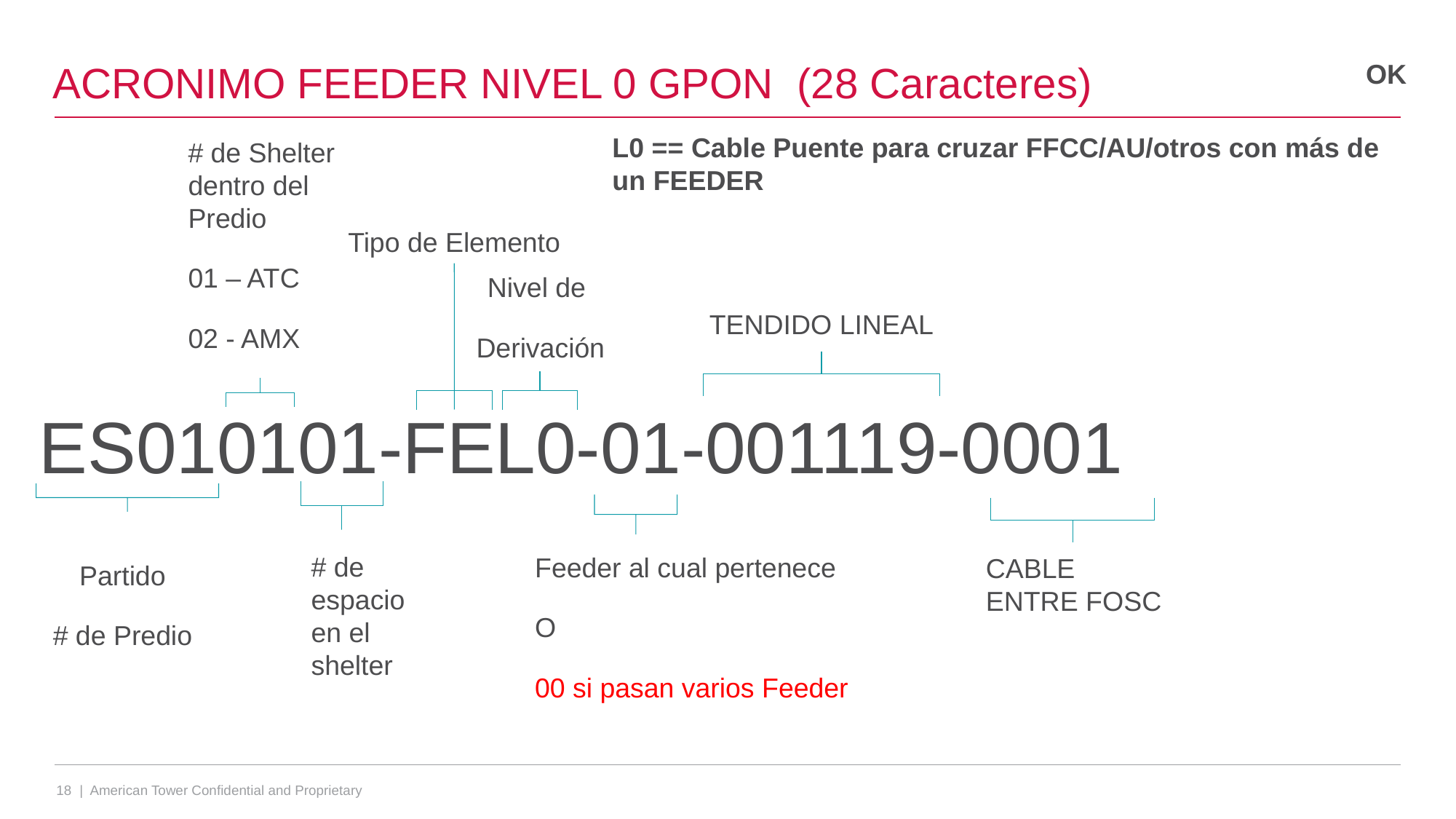

# ACRONIMO FEEDER NIVEL 0 GPON  (28 Caracteres)
OK
L0 == Cable Puente para cruzar FFCC/AU/otros con más de un FEEDER
# de Shelter dentro del Predio
01 – ATC
02 - AMX
Tipo de Elemento

Nivel de
Derivación
TENDIDO LINEAL

ES010101-FEL0-01-001119-0001

# de espacio en el shelter
Feeder al cual pertenece
O
00 si pasan varios Feeder
CABLE ENTRE FOSC
Partido
# de Predio

18